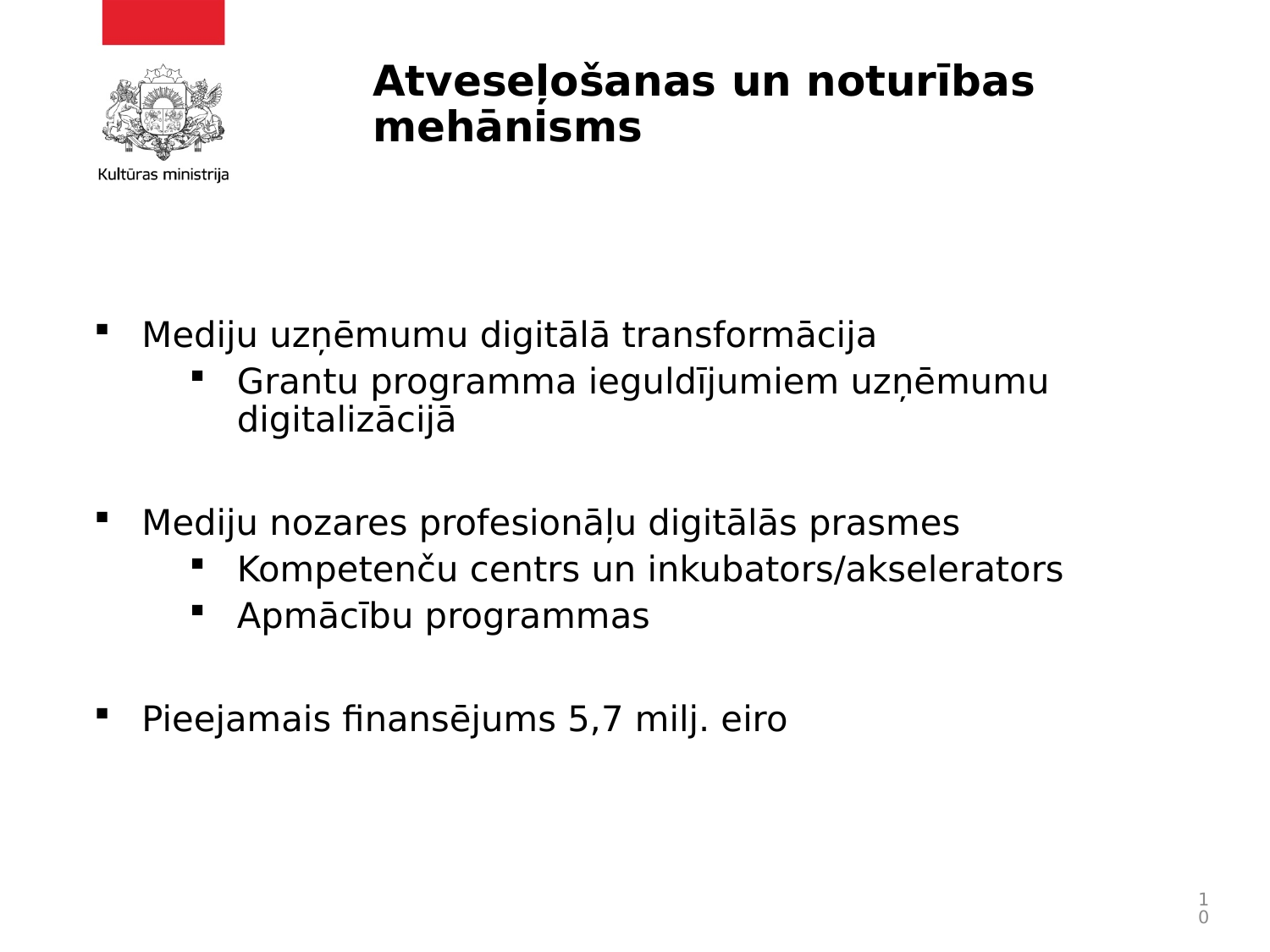

# Atveseļošanas un noturības mehānisms

Mediju uzņēmumu digitālā transformācija
Grantu programma ieguldījumiem uzņēmumu digitalizācijā

Mediju nozares profesionāļu digitālās prasmes
Kompetenču centrs un inkubators/akselerators
Apmācību programmas

Pieejamais finansējums 5,7 milj. eiro
10